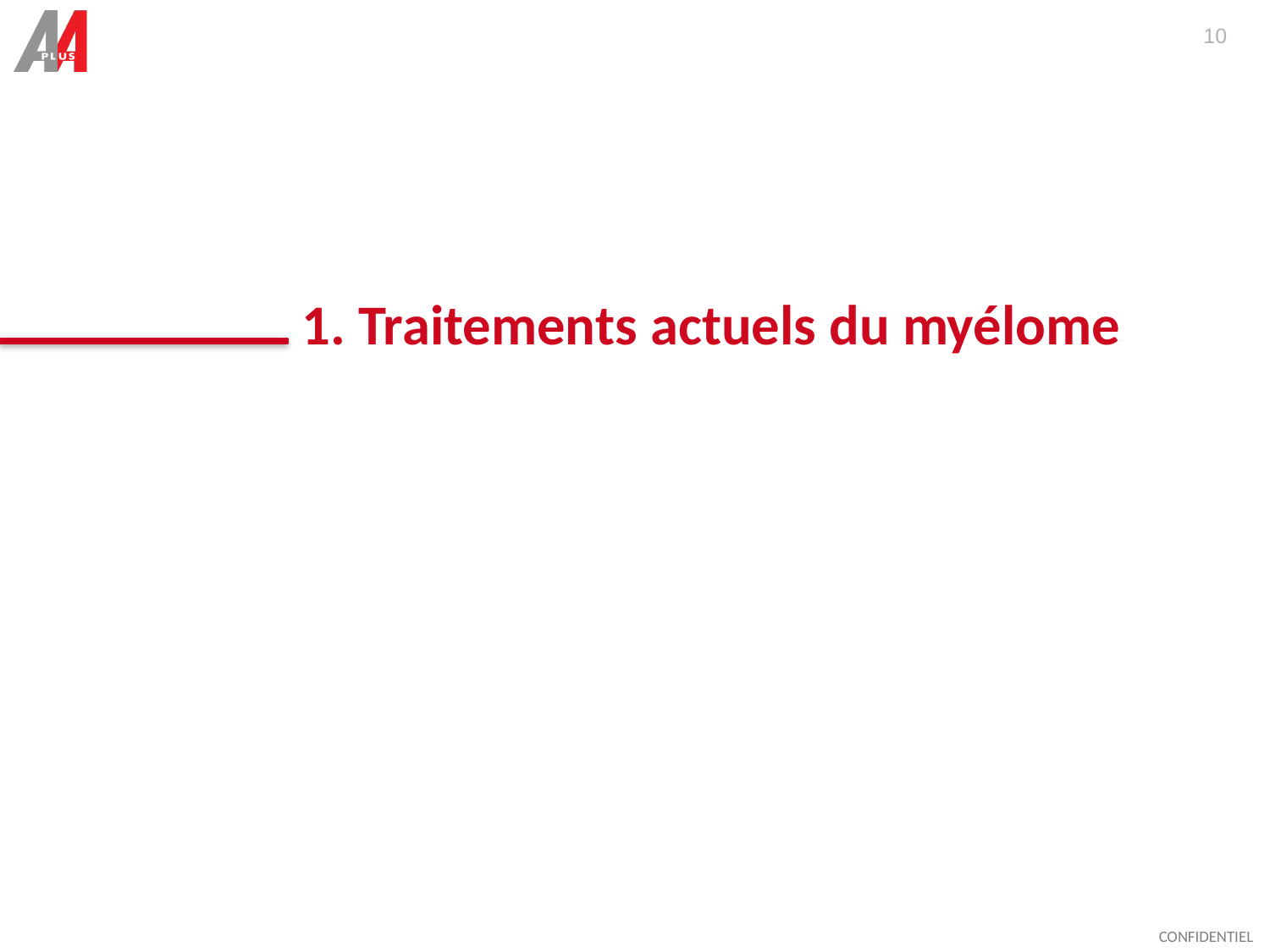

10
# 1. Traitements actuels du myélome